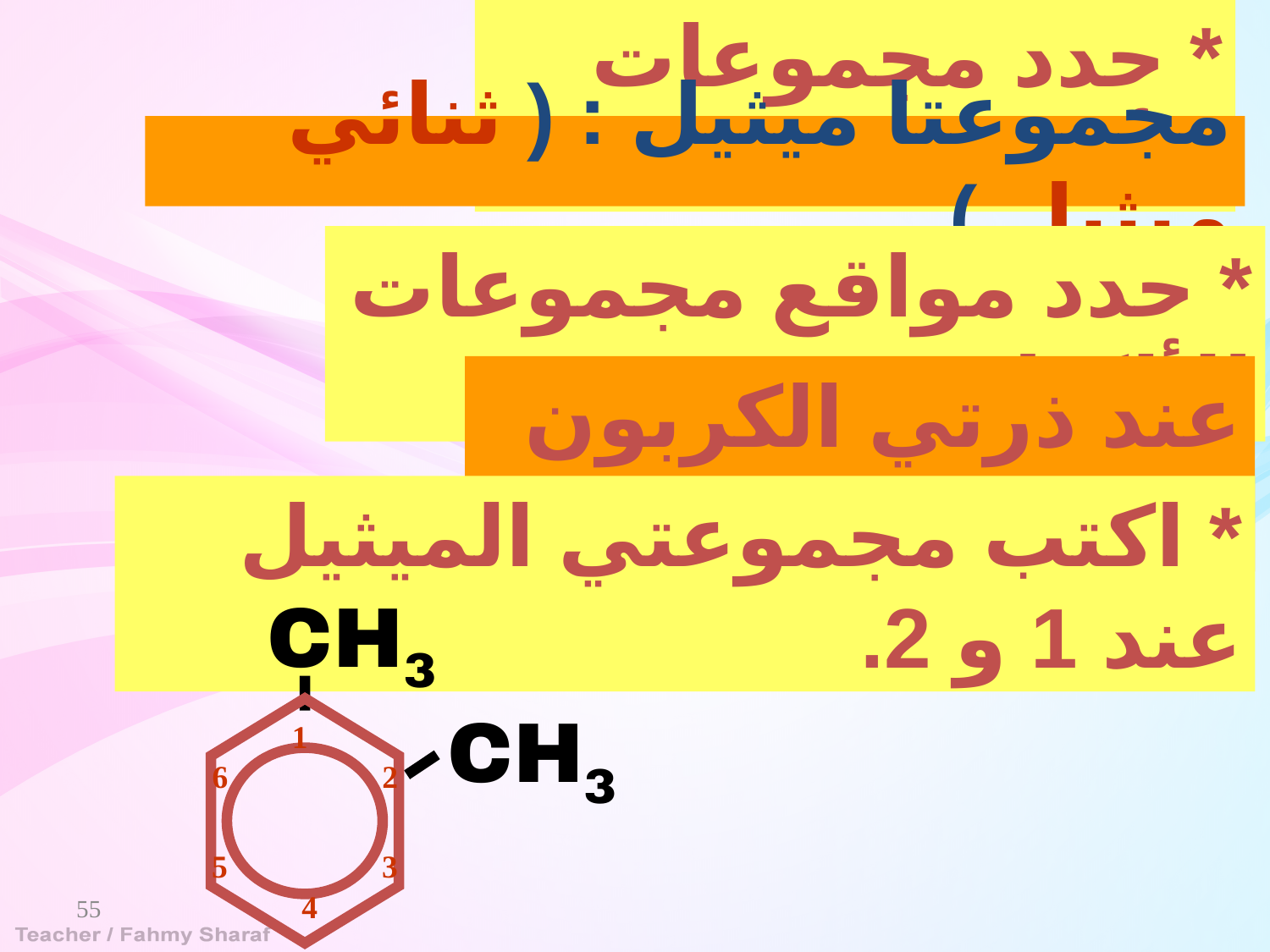

* حدد مجموعات الألكيل .
مجموعتا ميثيل : ( ثنائي ميثيل )
* حدد مواقع مجموعات الألكيل .
عند ذرتي الكربون 1 و 2
* اكتب مجموعتي الميثيل عند 1 و 2.
CH3

CH3

1
6
2

5
3
4
55